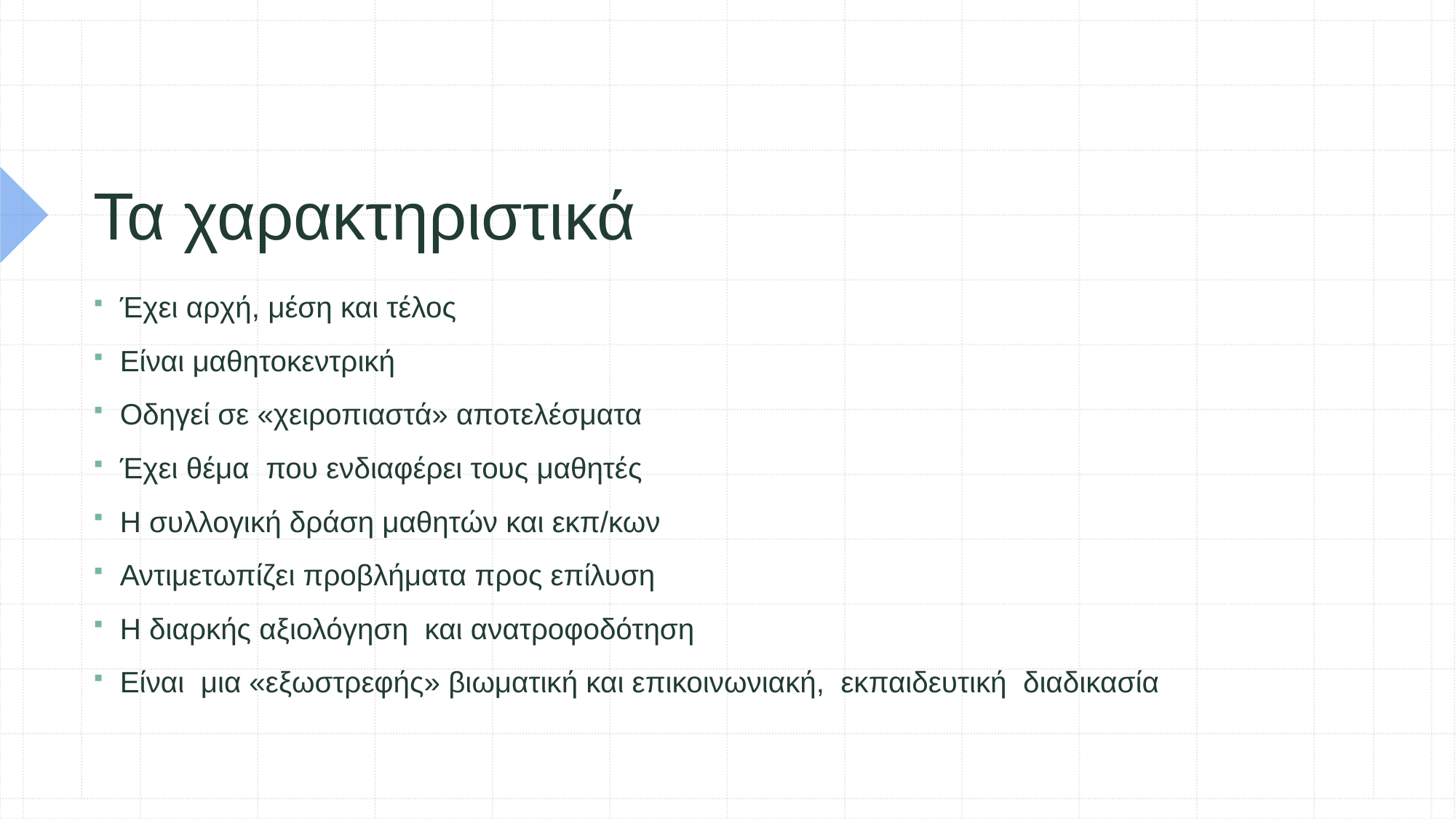

# Τα χαρακτηριστικά
Έχει αρχή, μέση και τέλος
Είναι μαθητοκεντρική
Οδηγεί σε «χειροπιαστά» αποτελέσματα
Έχει θέμα  που ενδιαφέρει τους μαθητές
Η συλλογική δράση μαθητών και εκπ/κων
Αντιμετωπίζει προβλήματα προς επίλυση
Η διαρκής αξιολόγηση  και ανατροφοδότηση
Είναι  μια «εξωστρεφής» βιωματική και επικοινωνιακή,  εκπαιδευτική  διαδικασία